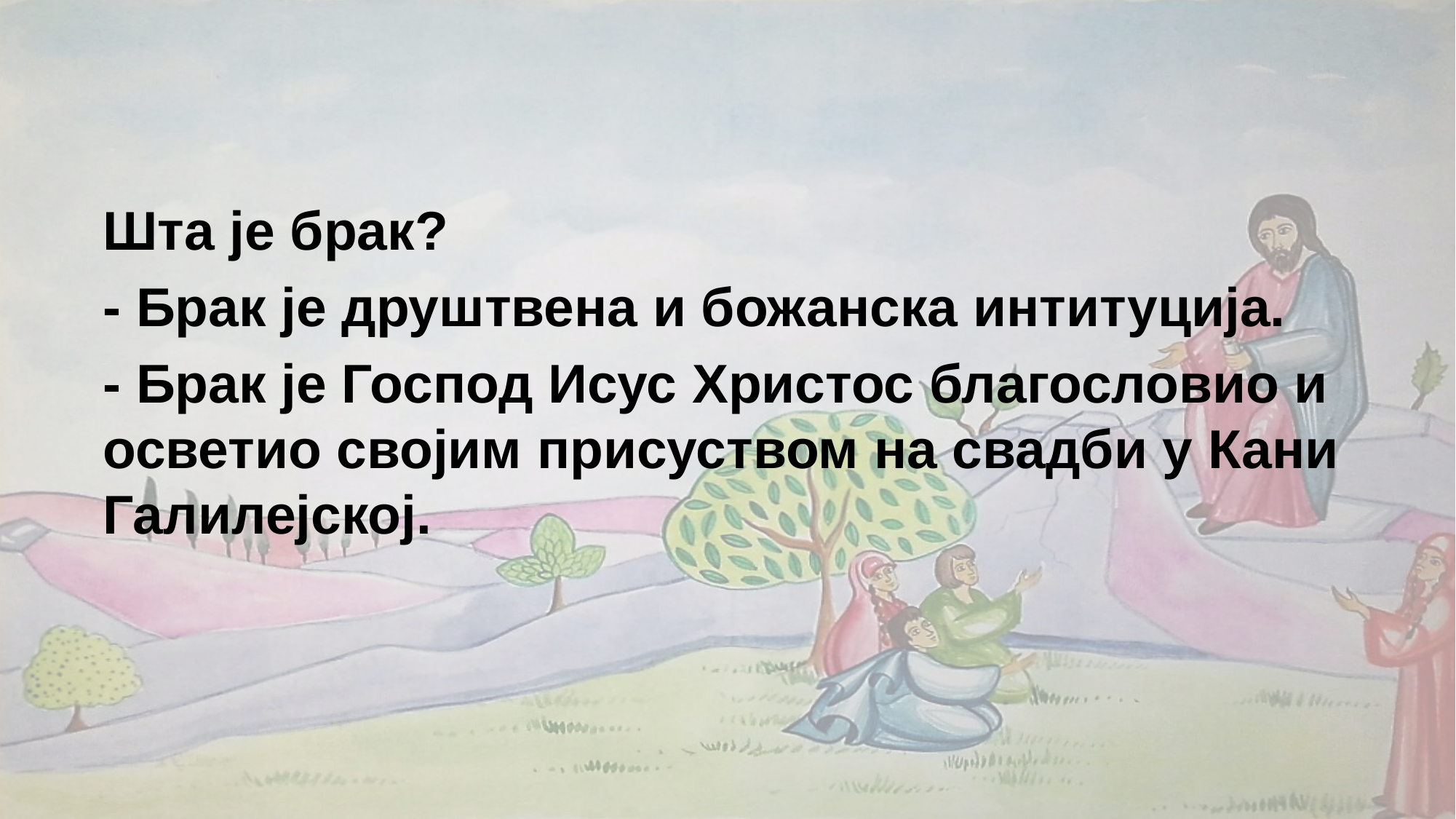

Шта је брак?
- Брак је друштвена и божанска интитуција.
- Брак је Господ Исус Христос благословио и осветио својим присуством на свадби у Кани Галилејској.